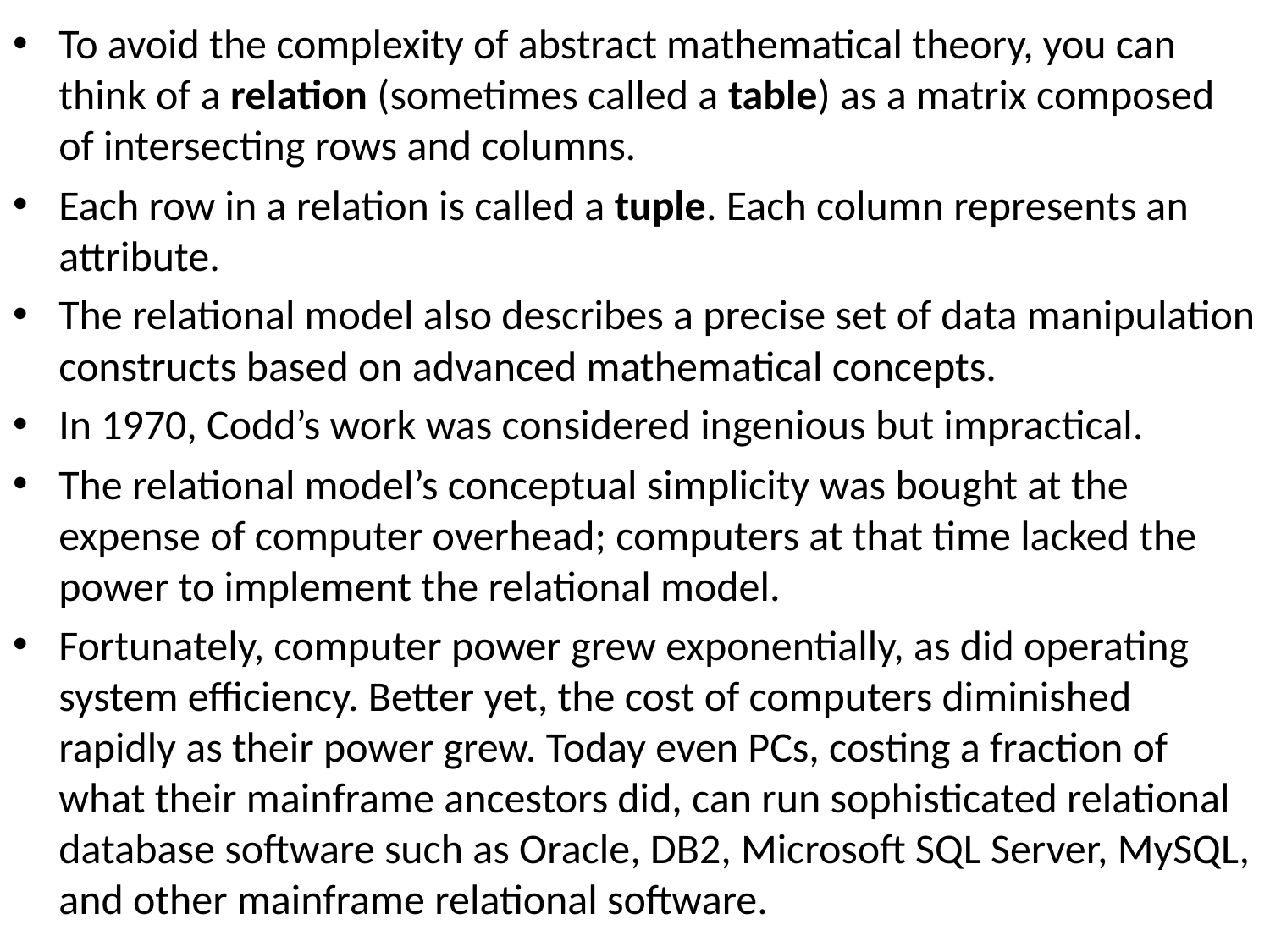

To avoid the complexity of abstract mathematical theory, you can think of a relation (sometimes called a table) as a matrix composed of intersecting rows and columns.
Each row in a relation is called a tuple. Each column represents an attribute.
The relational model also describes a precise set of data manipulation constructs based on advanced mathematical concepts.
In 1970, Codd’s work was considered ingenious but impractical.
The relational model’s conceptual simplicity was bought at the expense of computer overhead; computers at that time lacked the power to implement the relational model.
Fortunately, computer power grew exponentially, as did operating system efficiency. Better yet, the cost of computers diminished rapidly as their power grew. Today even PCs, costing a fraction of what their mainframe ancestors did, can run sophisticated relational database software such as Oracle, DB2, Microsoft SQL Server, MySQL, and other mainframe relational software.